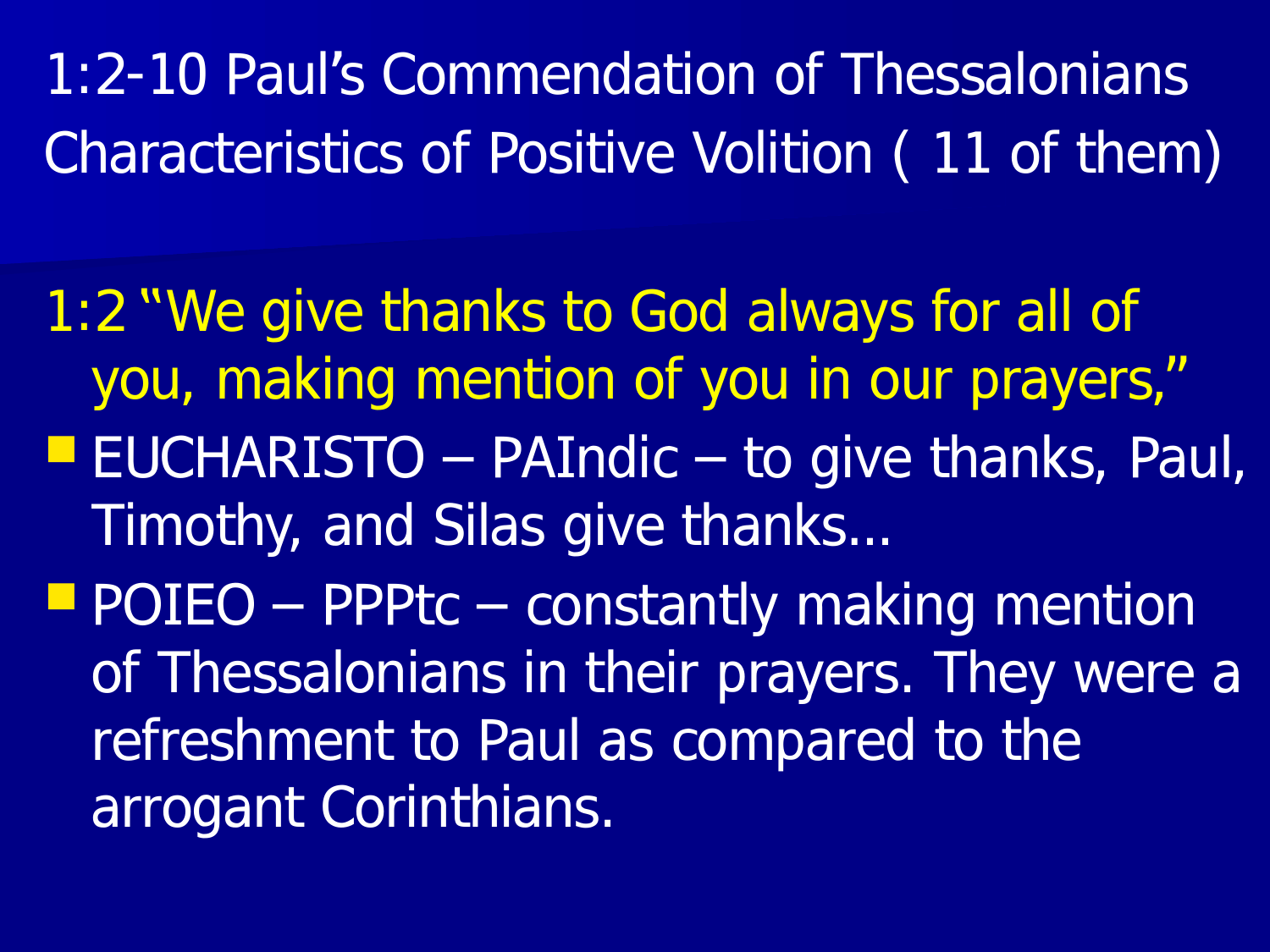

1:2-10 Paul’s Commendation of Thessalonians
Characteristics of Positive Volition ( 11 of them)

1:2 “We give thanks to God always for all of you, making mention of you in our prayers,”
EUCHARISTO – PAIndic – to give thanks, Paul, Timothy, and Silas give thanks…
POIEO – PPPtc – constantly making mention of Thessalonians in their prayers. They were a refreshment to Paul as compared to the arrogant Corinthians.